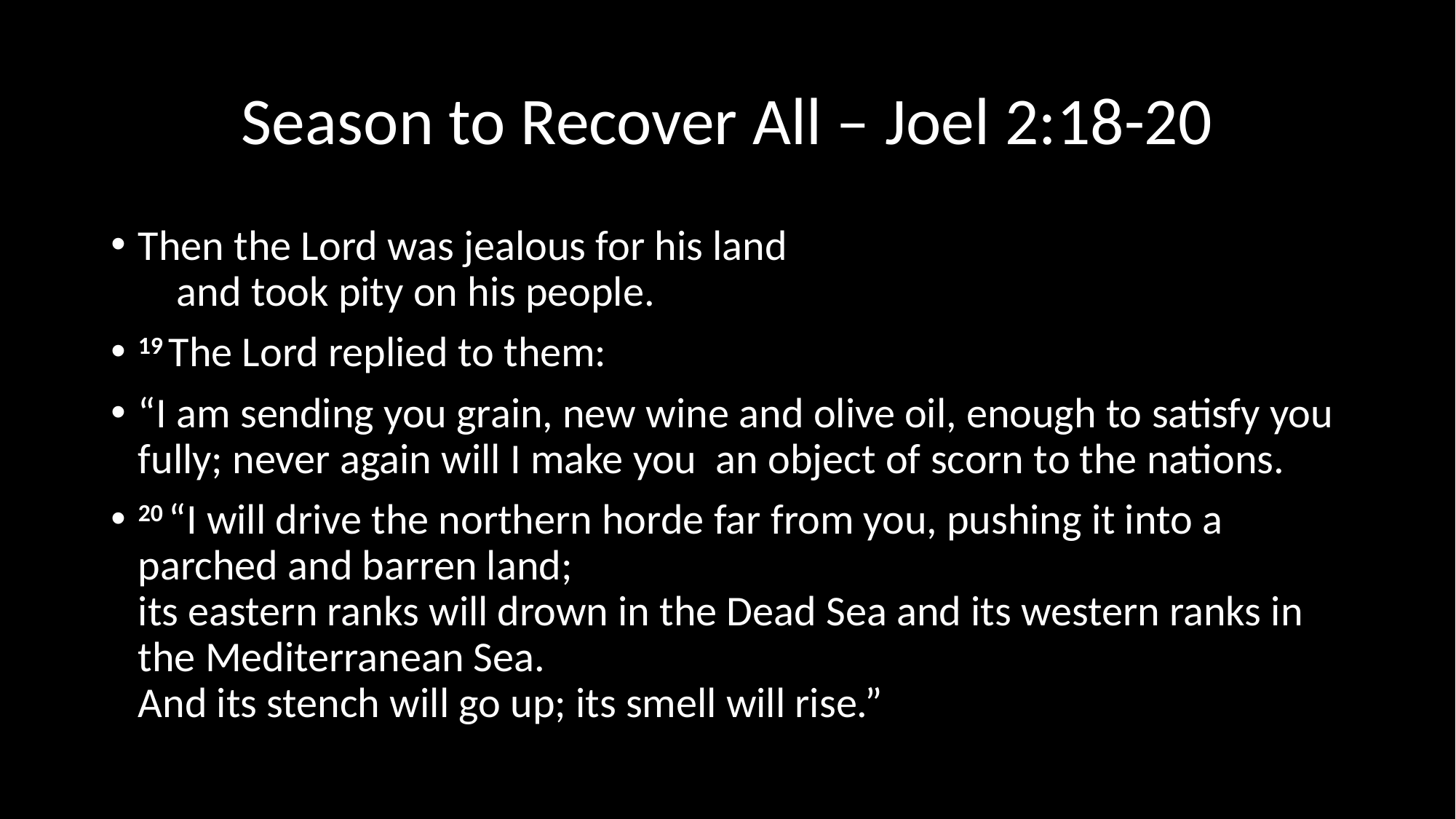

# Season to Recover All – Joel 2:18-20
Then the Lord was jealous for his land
    and took pity on his people.
19 The Lord replied to them:
“I am sending you grain, new wine and olive oil, enough to satisfy you fully; never again will I make you  an object of scorn to the nations.
20 “I will drive the northern horde far from you, pushing it into a parched and barren land;
its eastern ranks will drown in the Dead Sea and its western ranks in the Mediterranean Sea.
And its stench will go up; its smell will rise.”